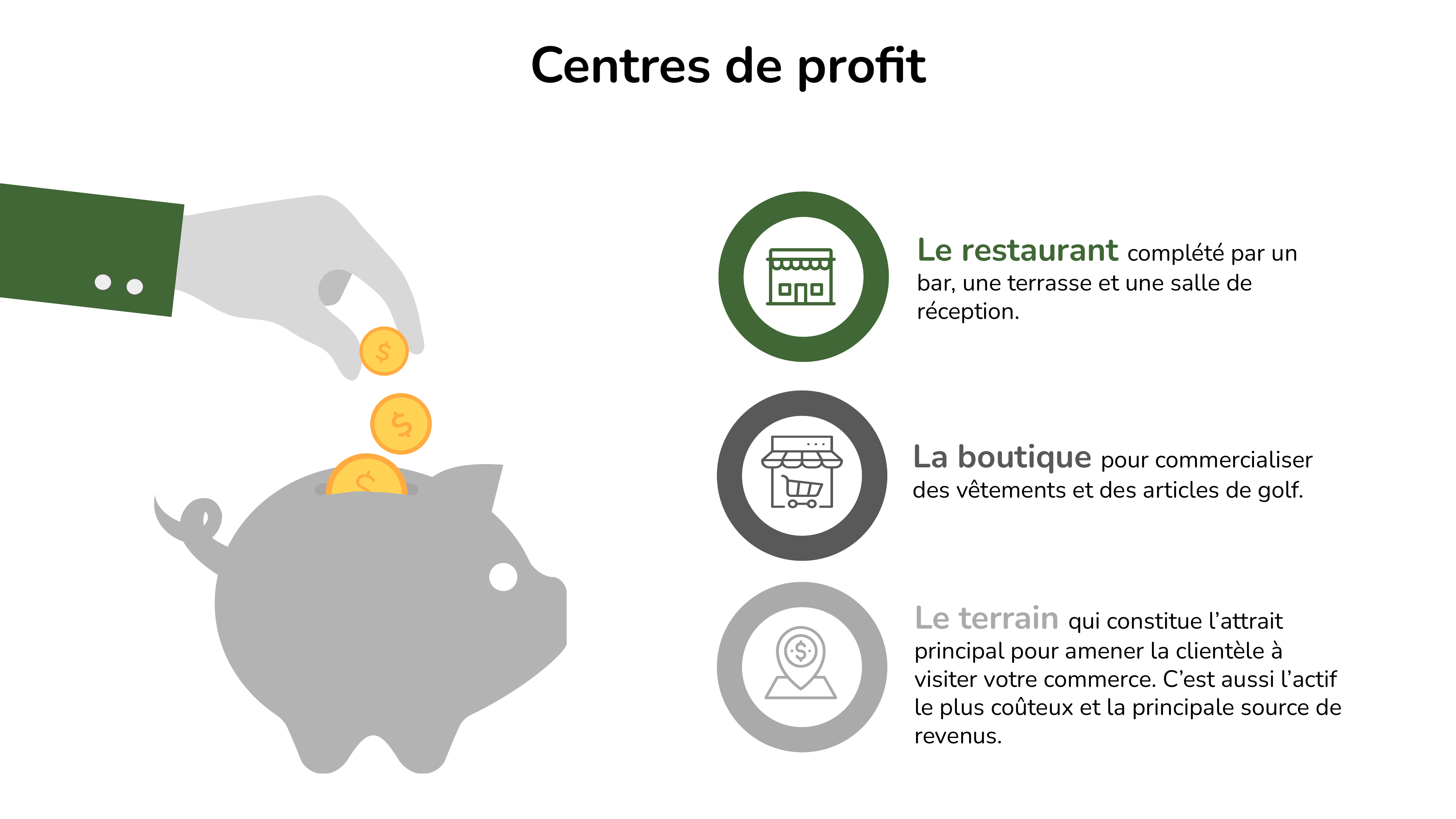

Centres de profit

Le restaurant complété par un bar, une terrasse et une salle de réception.

$

$

La boutique pour commercialiser des vêtements et des articles de golf.

$

Le terrain qui constitue l’attrait principal pour amener la clientèle à visiter votre commerce. C’est aussi l’actif le plus coûteux et la principale source de revenus.